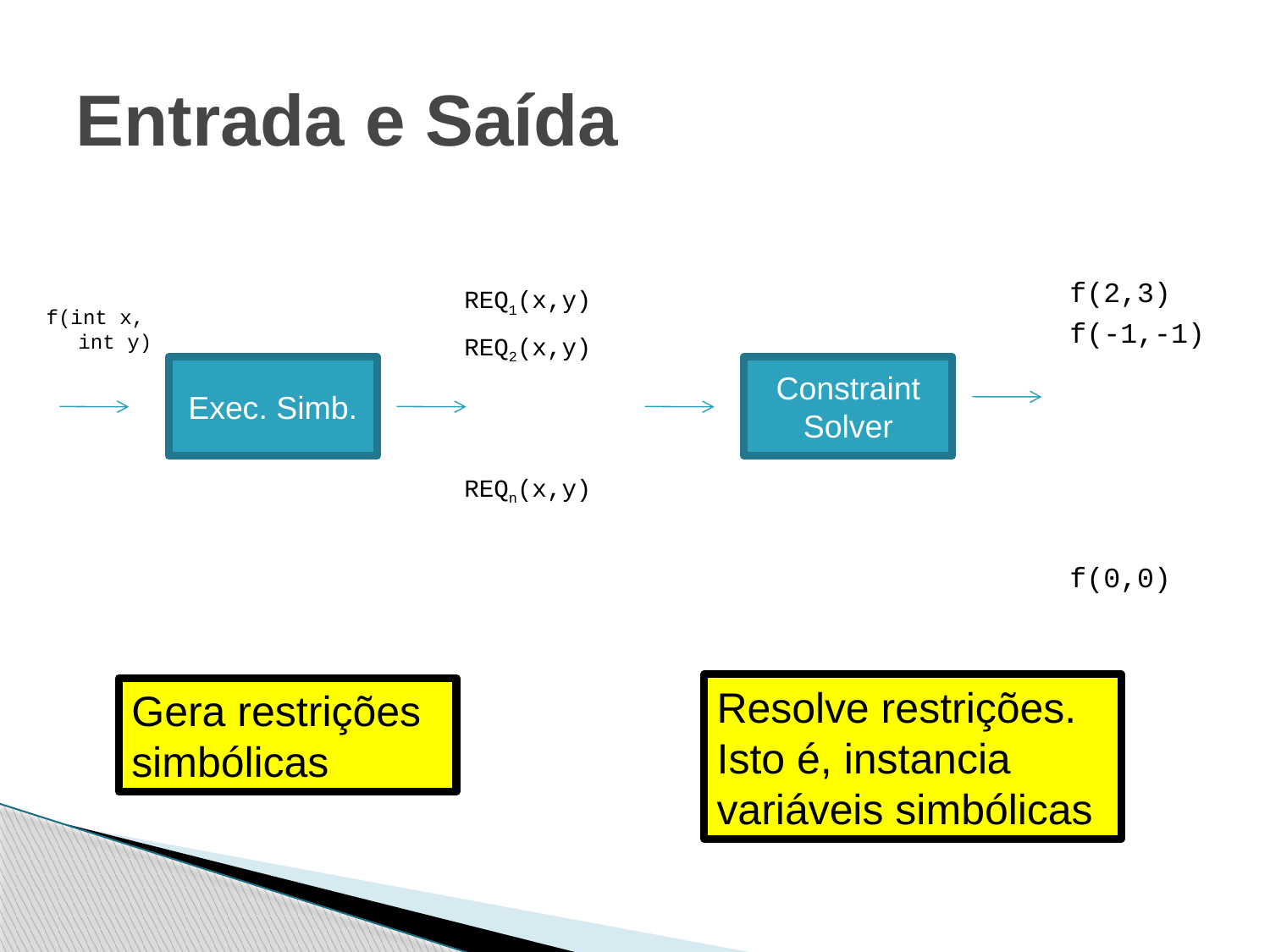

# Entrada e Saída
f(2,3)
f(-1,-1)

f(0,0)
REQ1(x,y)
f(int x, int y)
REQ2(x,y)
Exec. Simb.
Constraint Solver
REQn(x,y)
Resolve restrições. Isto é, instancia variáveis simbólicas
Gera restrições simbólicas